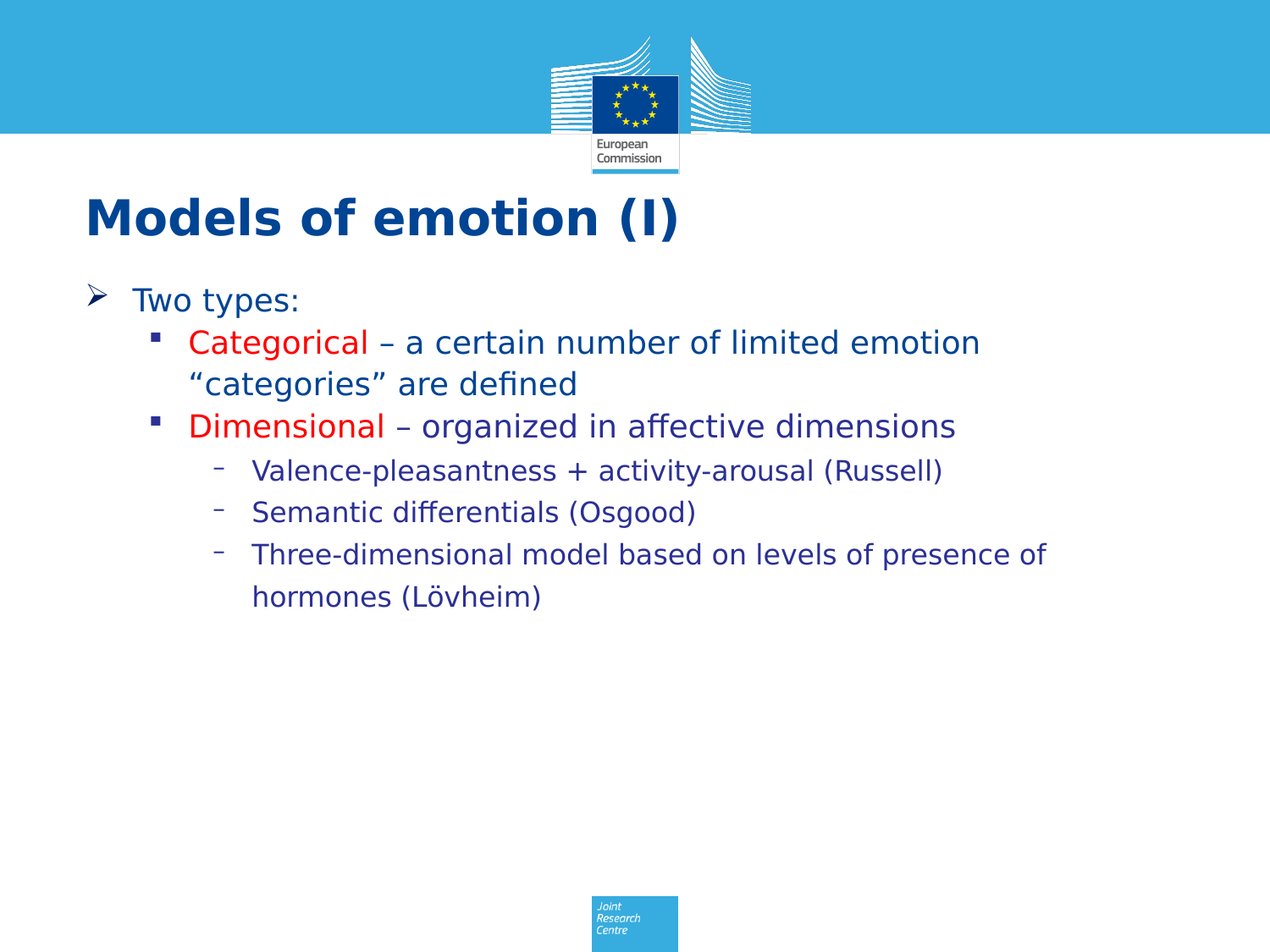

# Models of emotion (I)
Two types:
Categorical – a certain number of limited emotion “categories” are defined
Dimensional – organized in affective dimensions
Valence-pleasantness + activity-arousal (Russell)
Semantic differentials (Osgood)
Three-dimensional model based on levels of presence of hormones (Lövheim)